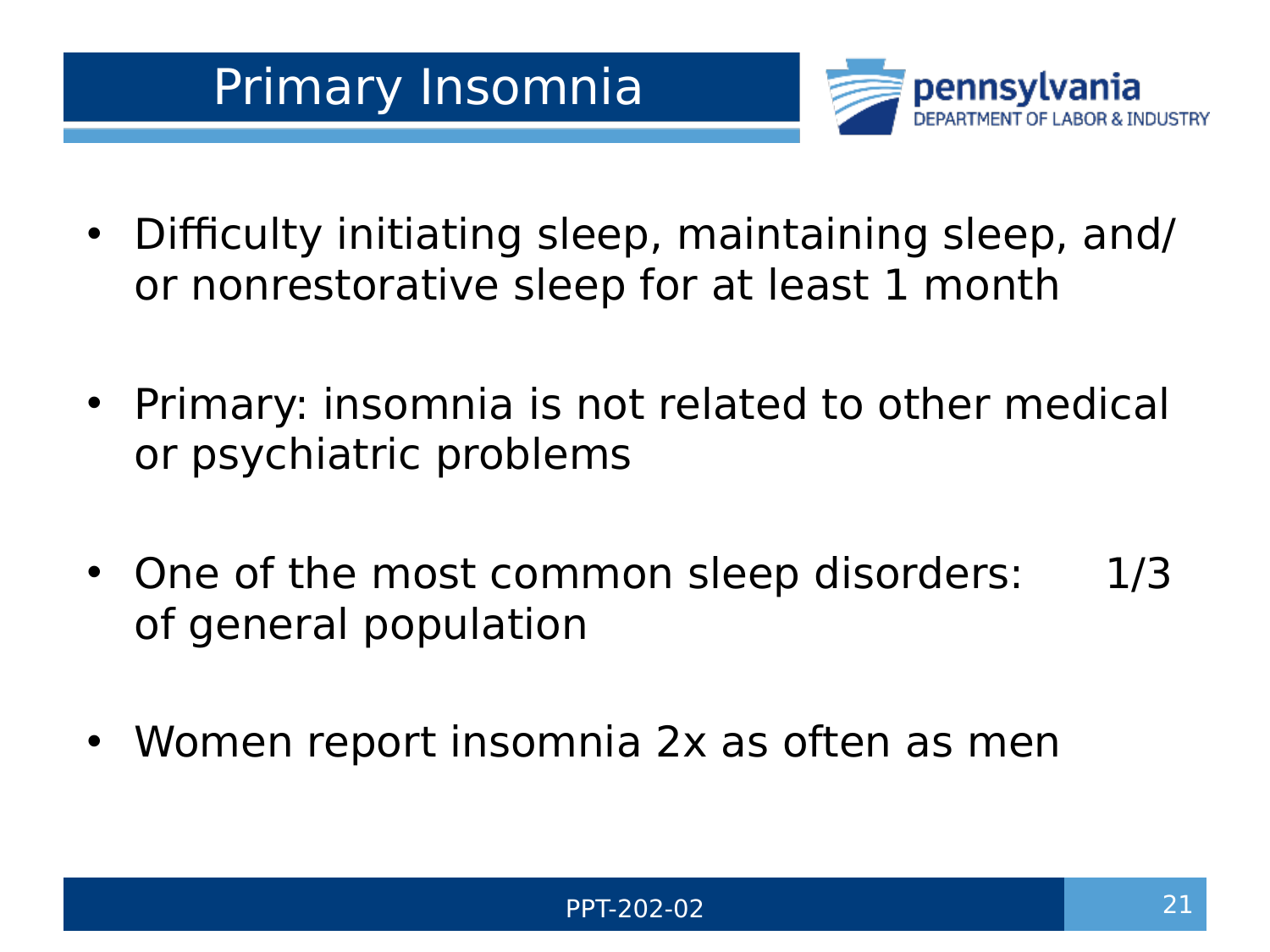

# Primary Insomnia
Difficulty initiating sleep, maintaining sleep, and/ or nonrestorative sleep for at least 1 month

Primary: insomnia is not related to other medical or psychiatric problems

One of the most common sleep disorders:      1/3 of general population

Women report insomnia 2x as often as men
21
PPT-202-02